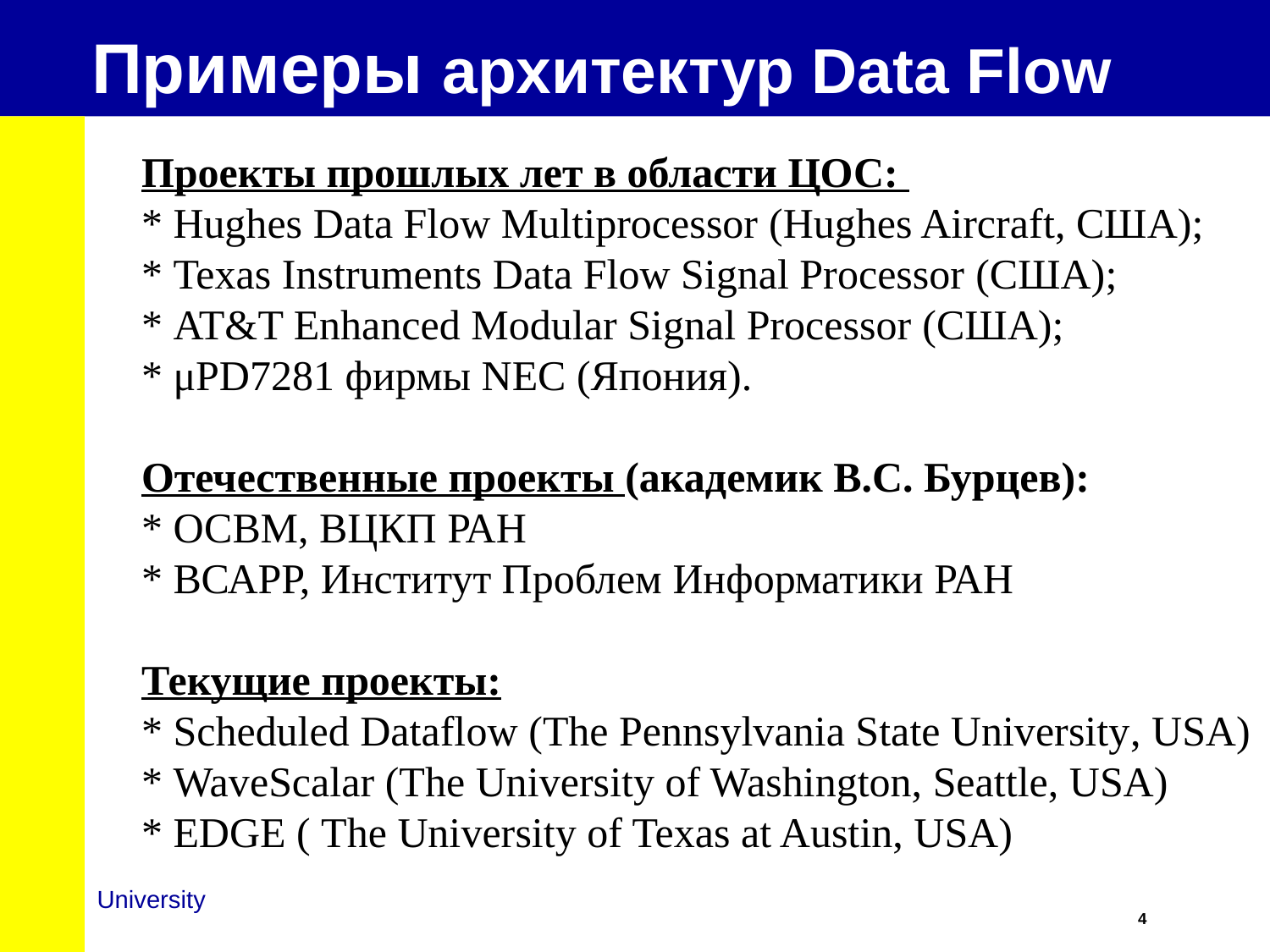

# Примеры архитектур Data Flow
Проекты прошлых лет в области ЦОС:
* Hughes Data Flow Multiprocessor (Hughes Aircraft, США);
* Texas Instruments Data Flow Signal Processor (США);
* AT&T Enhanced Modular Signal Processor (США);
* μPD7281 фирмы NEC (Япония).

Отечественные проекты (академик В.С. Бурцев):
* ОСВМ, ВЦКП РАН
* ВСАРР, Институт Проблем Информатики РАН

Текущие проекты:
* Scheduled Dataflow (The Pennsylvania State University, USA)
* WaveScalar (The University of Washington, Seattle, USA)
* EDGE ( The University of Texas at Austin, USA)